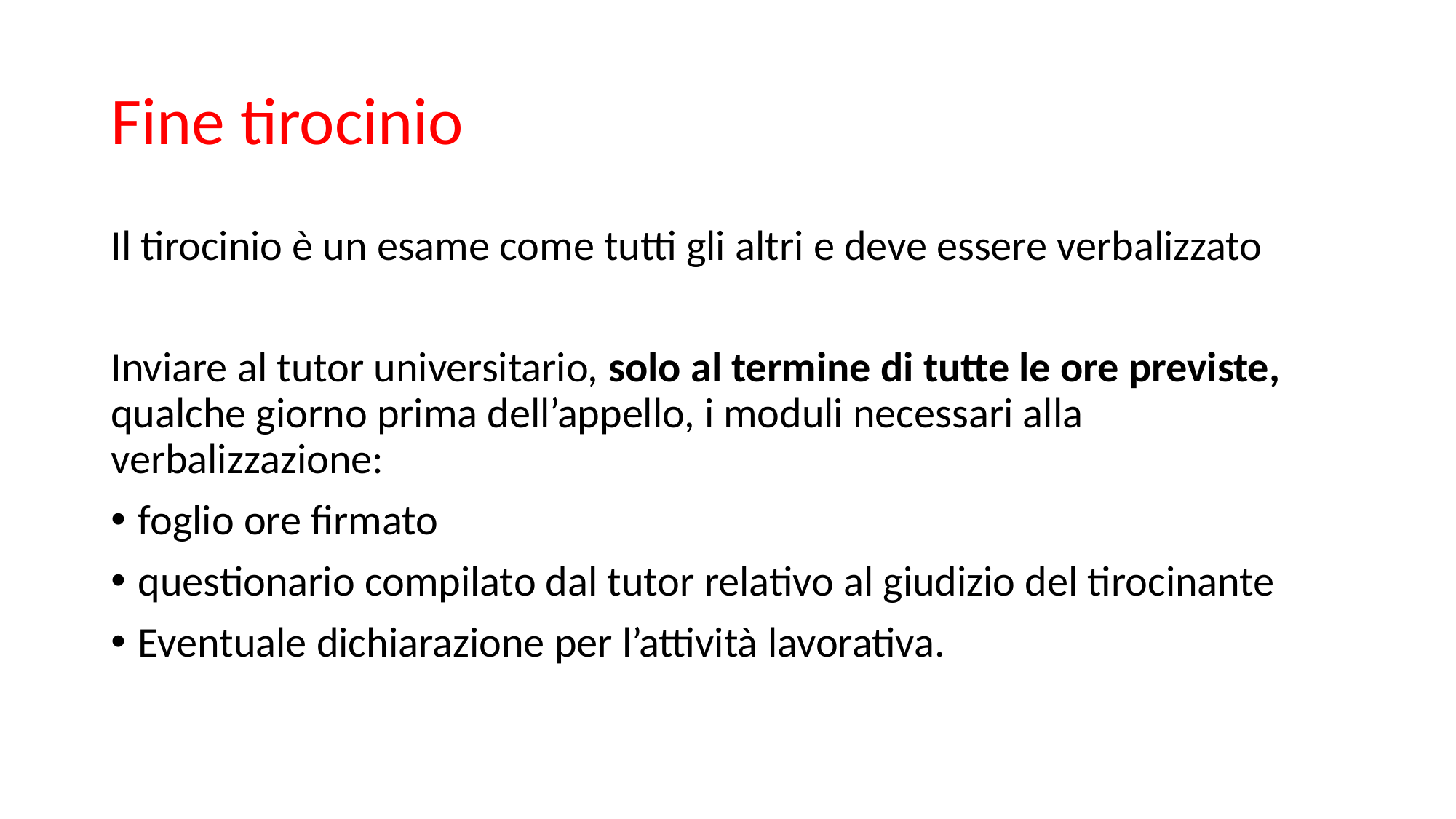

# Fine tirocinio
Il tirocinio è un esame come tutti gli altri e deve essere verbalizzato

Inviare al tutor universitario, solo al termine di tutte le ore previste, qualche giorno prima dell’appello, i moduli necessari alla verbalizzazione:
foglio ore firmato
questionario compilato dal tutor relativo al giudizio del tirocinante
Eventuale dichiarazione per l’attività lavorativa.